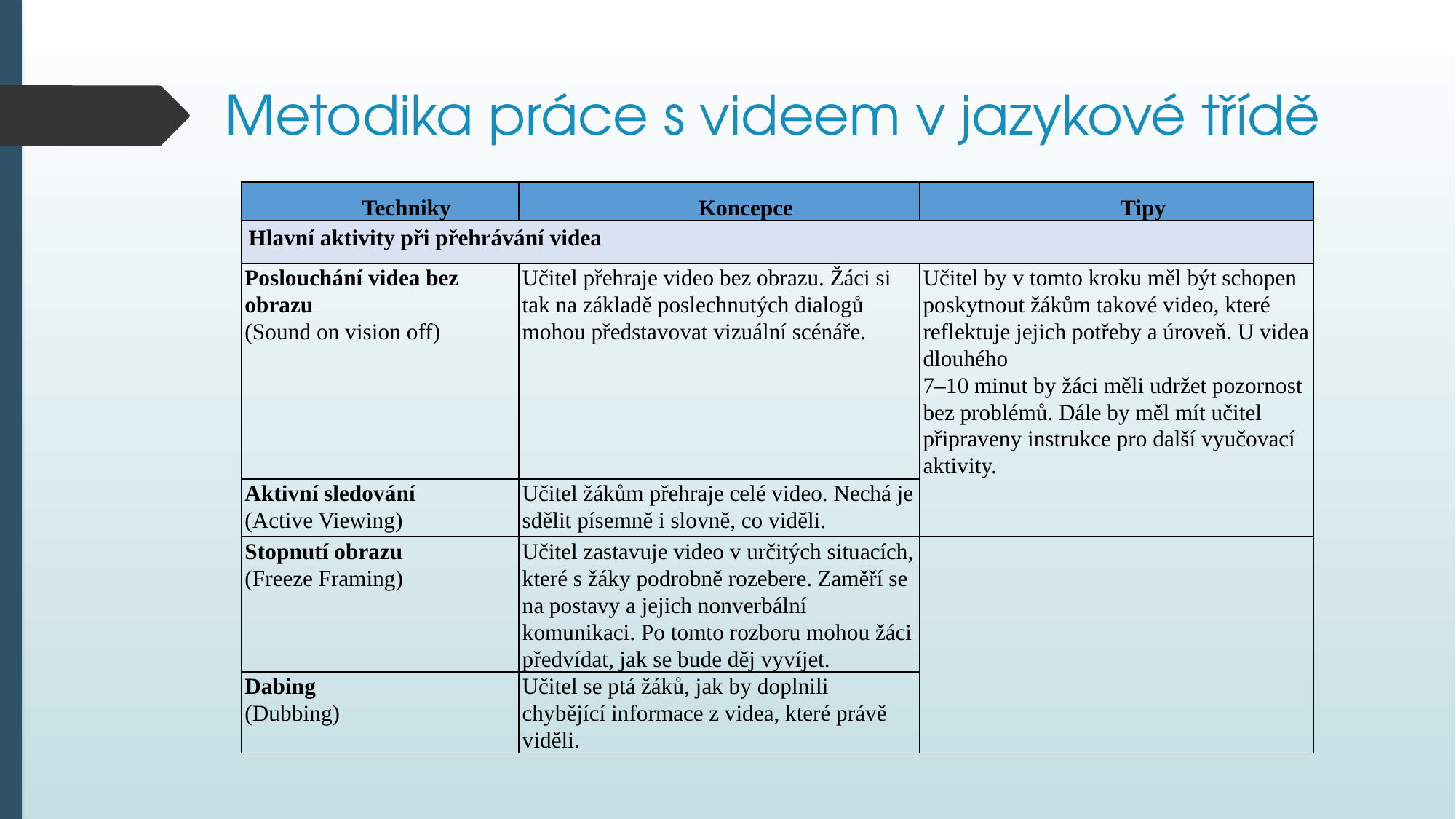

# Metodika práce s videem v jazykové třídě

| Techniky | Koncepce | Tipy |
| --- | --- | --- |
| Hlavní aktivity při přehrávání videa |  |  |
| Poslouchání videa bez obrazu (Sound on vision off) | Učitel přehraje video bez obrazu. Žáci si tak na základě poslechnutých dialogů mohou představovat vizuální scénáře. | Učitel by v tomto kroku měl být schopen poskytnout žákům takové video, které reflektuje jejich potřeby a úroveň. U videa dlouhého 7–10 minut by žáci měli udržet pozornost bez problémů. Dále by měl mít učitel připraveny instrukce pro další vyučovací aktivity. |
| Aktivní sledování (Active Viewing) | Učitel žákům přehraje celé video. Nechá je sdělit písemně i slovně, co viděli. |  |
| Stopnutí obrazu (Freeze Framing) | Učitel zastavuje video v určitých situacích, které s žáky podrobně rozebere. Zaměří se na postavy a jejich nonverbální komunikaci. Po tomto rozboru mohou žáci předvídat, jak se bude děj vyvíjet. |  |
| Dabing (Dubbing) | Učitel se ptá žáků, jak by doplnili chybějící informace z videa, které právě viděli. |  |